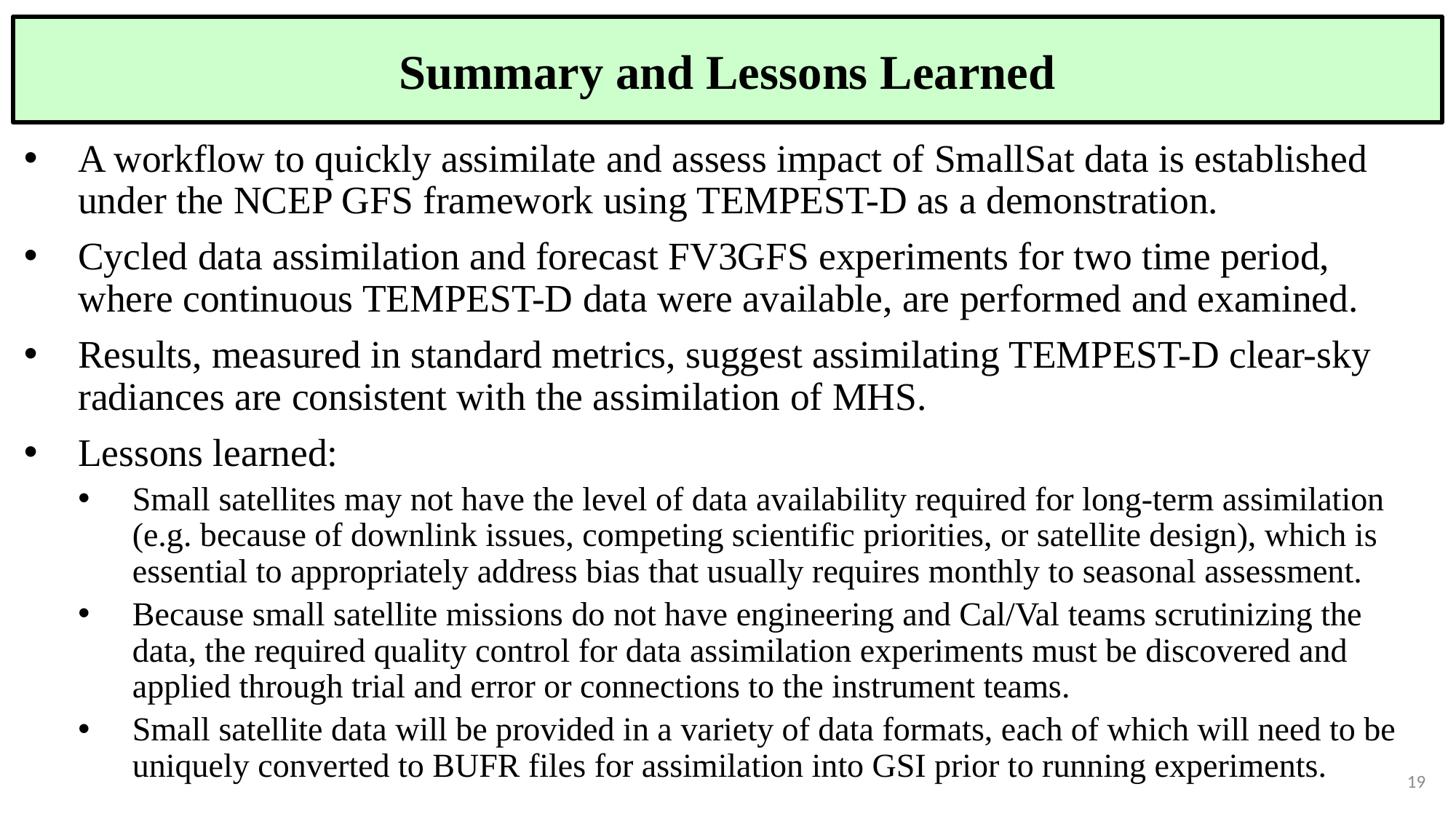

Summary and Lessons Learned
A workflow to quickly assimilate and assess impact of SmallSat data is established under the NCEP GFS framework using TEMPEST-D as a demonstration.
Cycled data assimilation and forecast FV3GFS experiments for two time period, where continuous TEMPEST-D data were available, are performed and examined.
Results, measured in standard metrics, suggest assimilating TEMPEST-D clear-sky radiances are consistent with the assimilation of MHS.
Lessons learned:
Small satellites may not have the level of data availability required for long-term assimilation (e.g. because of downlink issues, competing scientific priorities, or satellite design), which is essential to appropriately address bias that usually requires monthly to seasonal assessment.
Because small satellite missions do not have engineering and Cal/Val teams scrutinizing the data, the required quality control for data assimilation experiments must be discovered and applied through trial and error or connections to the instrument teams.
Small satellite data will be provided in a variety of data formats, each of which will need to be uniquely converted to BUFR files for assimilation into GSI prior to running experiments.

19